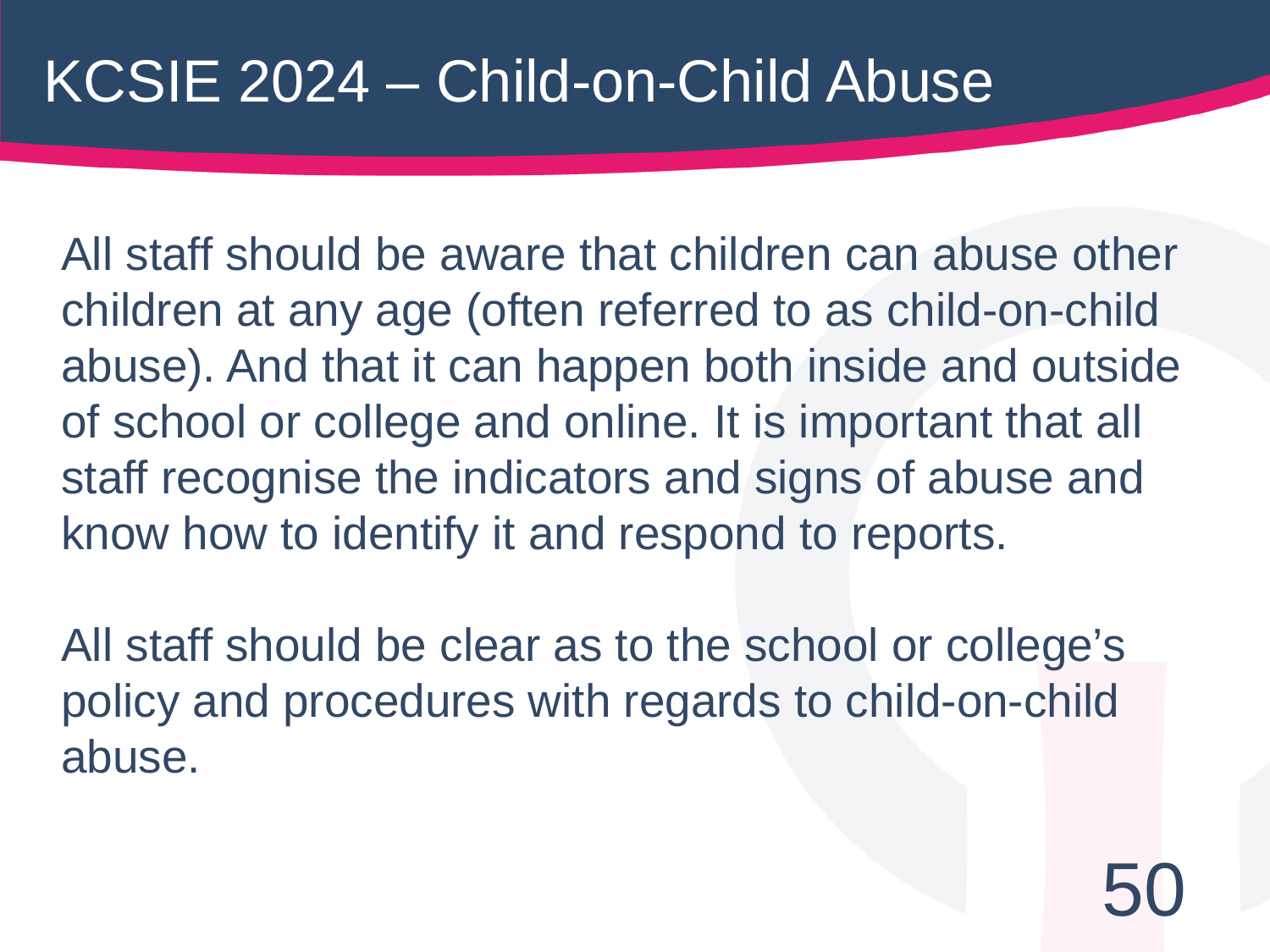

# KCSIE 2024 – Child-on-Child Abuse
All staff should be aware that children can abuse other children at any age (often referred to as child-on-child abuse). And that it can happen both inside and outside of school or college and online. It is important that all staff recognise the indicators and signs of abuse and know how to identify it and respond to reports.

All staff should be clear as to the school or college’s policy and procedures with regards to child-on-child abuse.

50